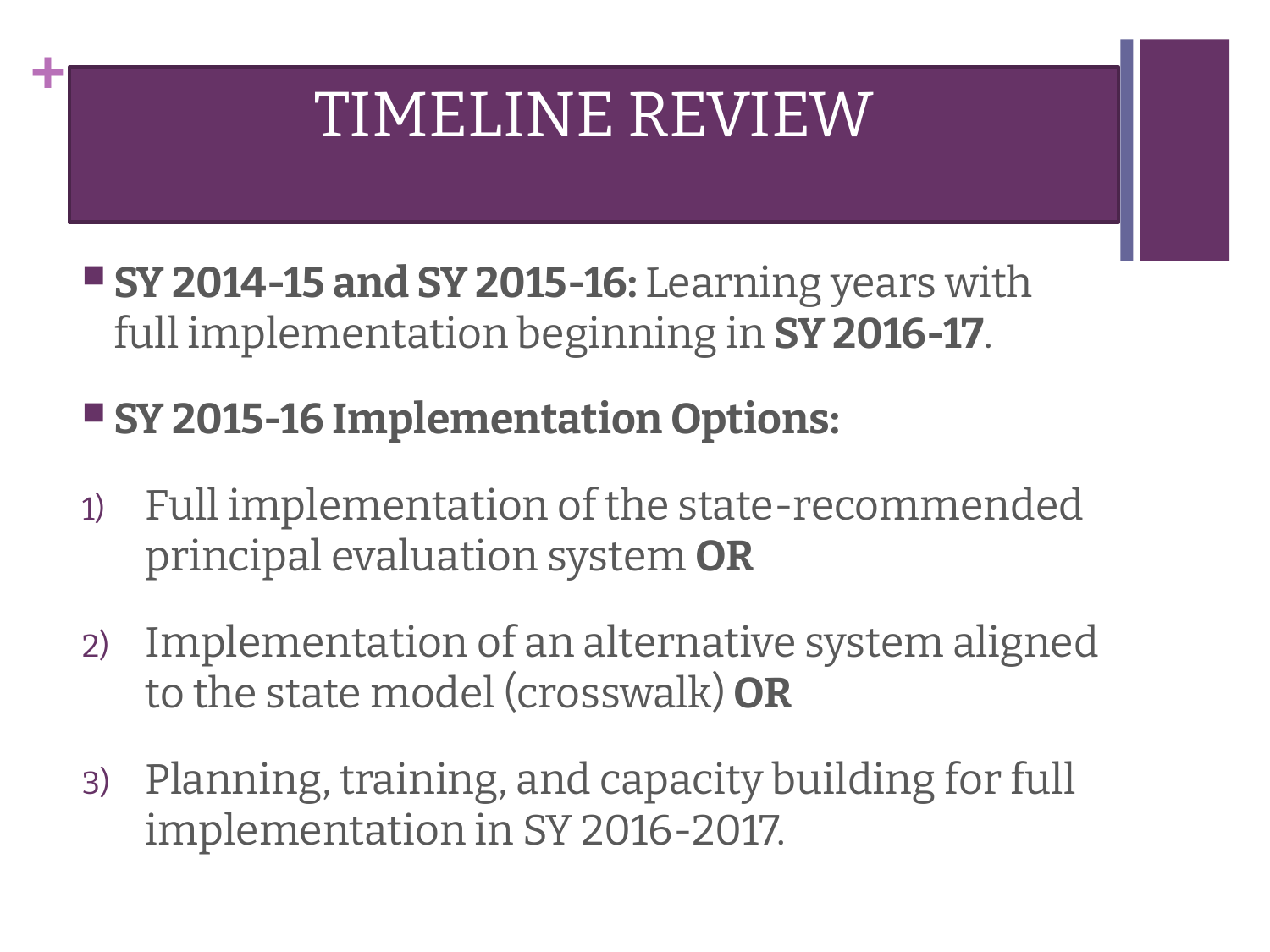

# TIMELINE REVIEW
SY 2014-15 and SY 2015-16: Learning years with full implementation beginning in SY 2016-17.
SY 2015-16 Implementation Options:
Full implementation of the state-recommended principal evaluation system OR
Implementation of an alternative system aligned to the state model (crosswalk) OR
Planning, training, and capacity building for full implementation in SY 2016-2017.